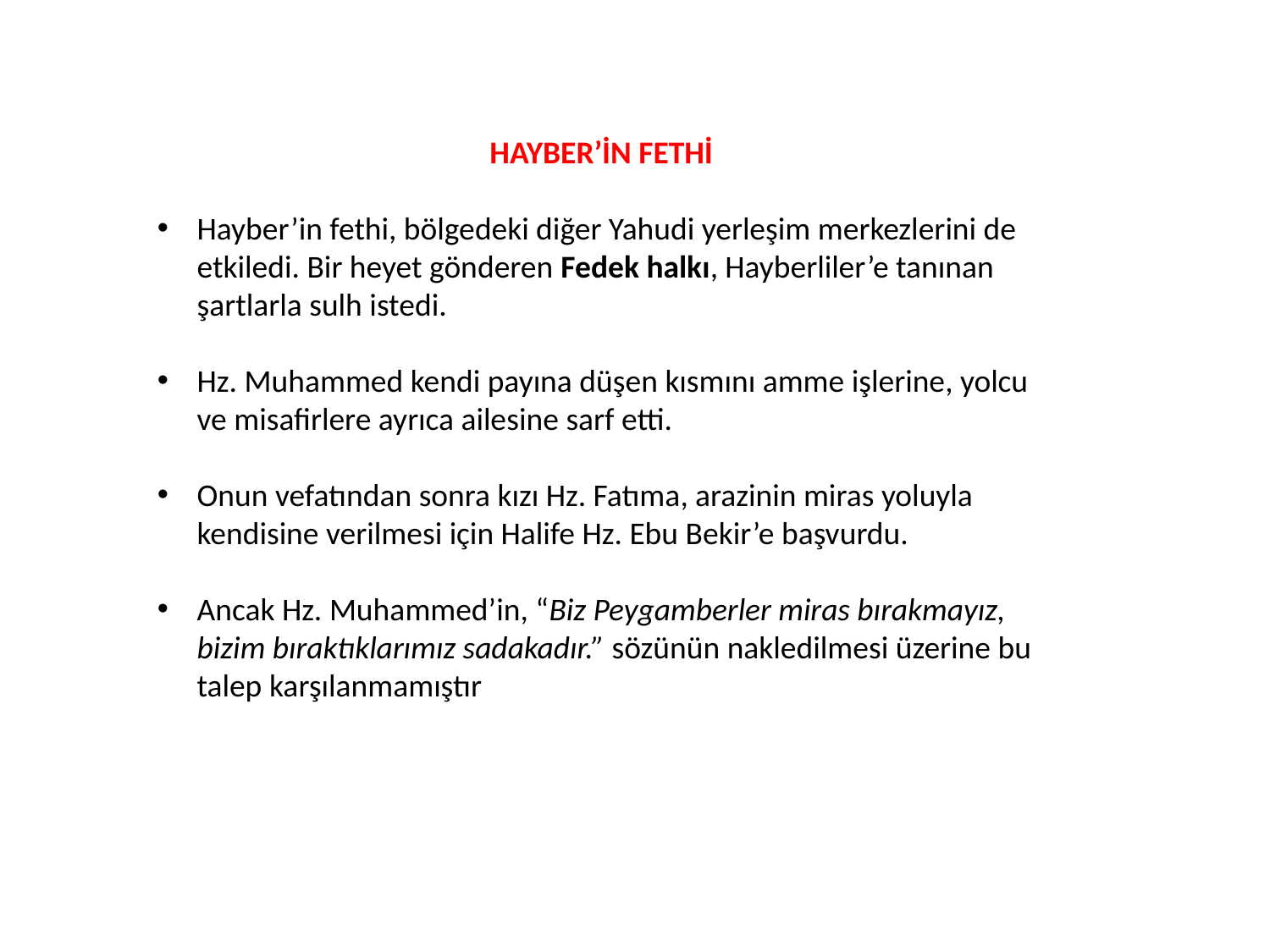

HAYBER’İN FETHİ

Hayber’in fethi, bölgedeki diğer Yahudi yerleşim merkezlerini de etkiledi. Bir heyet gönderen Fedek halkı, Hayberliler’e tanınan şartlarla sulh istedi.

Hz. Muhammed kendi payına düşen kısmını amme işlerine, yolcu ve misafirlere ayrıca ailesine sarf etti.

Onun vefatından sonra kızı Hz. Fatıma, arazinin miras yoluyla kendisine verilmesi için Halife Hz. Ebu Bekir’e başvurdu.

Ancak Hz. Muhammed’in, “Biz Peygamberler miras bırakmayız, bizim bıraktıklarımız sadakadır.” sözünün nakledilmesi üzerine bu talep karşılanmamıştır